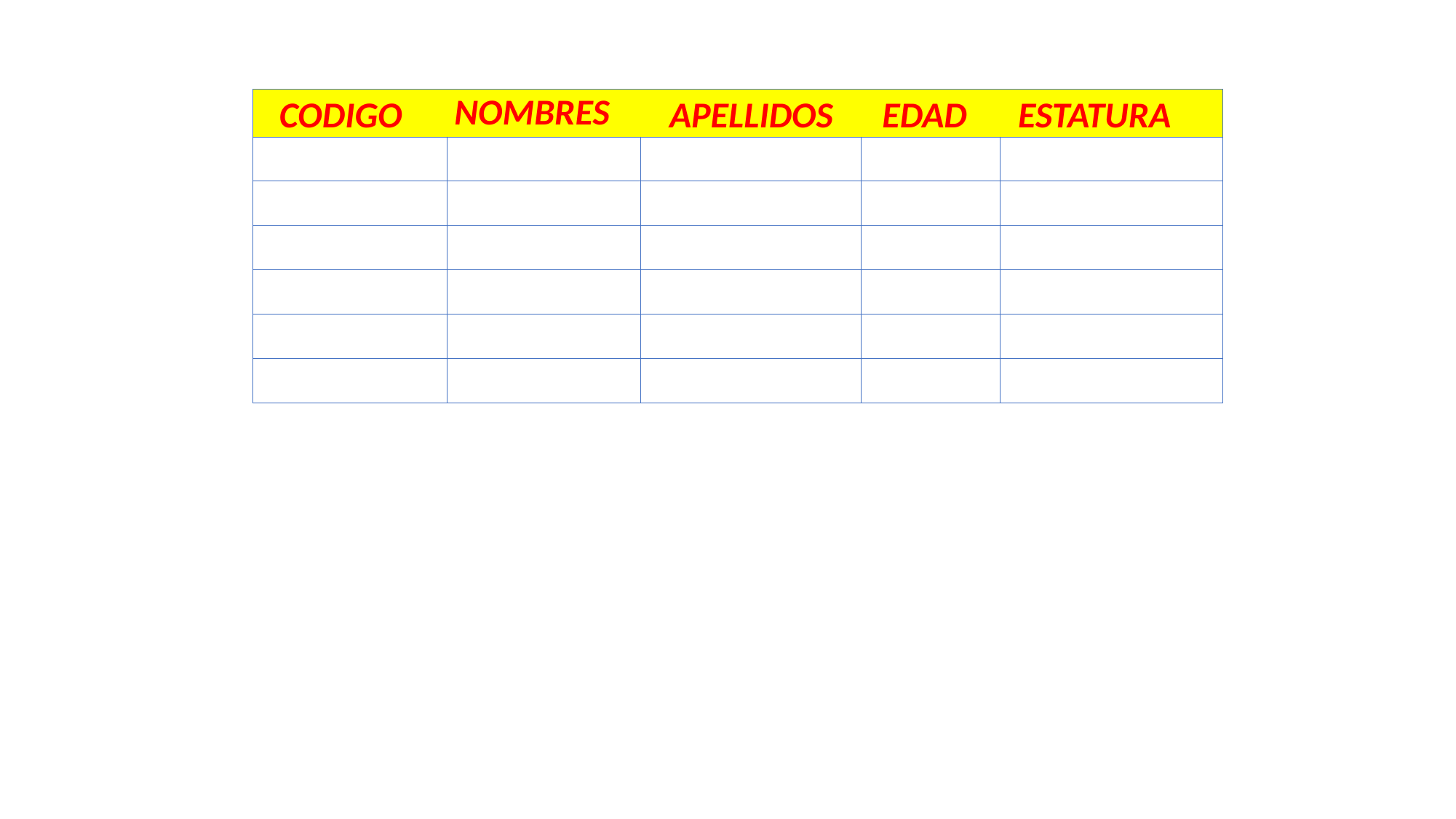

NOMBRES
EDAD
ESTATURA
       APELLIDOS
CODIGO
|  |  |  |  |  |
| --- | --- | --- | --- | --- |
|  |  |  |  |  |
|  |  |  |  |  |
|  |  |  |  |  |
|  |  |  |  |  |
|  |  |  |  |  |
|  |  |  |  |  |